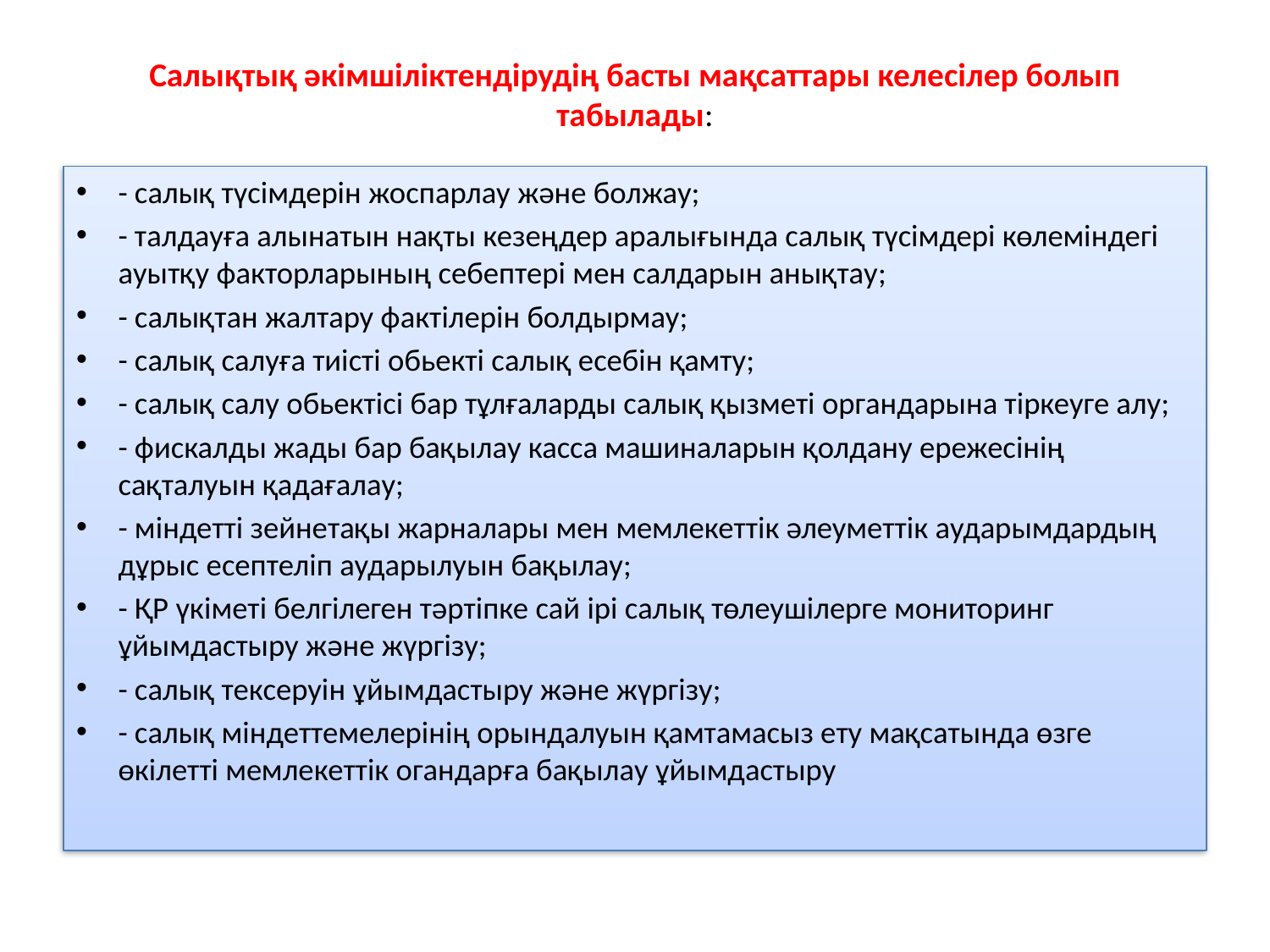

# Салықтық әкімшіліктендірудің басты мақсаттары келесілер болып табылады:
- салық түсімдерін жоспарлау және болжау;
- талдауға алынатын нақты кезеңдер аралығында салық түсімдері көлеміндегі ауытқу факторларының себептері мен салдарын анықтау;
- салықтан жалтару фактілерін болдырмау;
- салық салуға тиісті обьекті салық есебін қамту;
- салық салу обьектісі бар тұлғаларды салық қызметі органдарына тіркеуге алу;
- фискалды жады бар бақылау касса машиналарын қолдану ережесінің сақталуын қадағалау;
- міндетті зейнетақы жарналары мен мемлекеттік әлеуметтік аударымдардың дұрыс есептеліп аударылуын бақылау;
- ҚР үкіметі белгілеген тәртіпке сай ірі салық төлеушілерге мониторинг ұйымдастыру және жүргізу;
- салық тексеруін ұйымдастыру және жүргізу;
- салық міндеттемелерінің орындалуын қамтамасыз ету мақсатында өзге өкілетті мемлекеттік огандарға бақылау ұйымдастыру